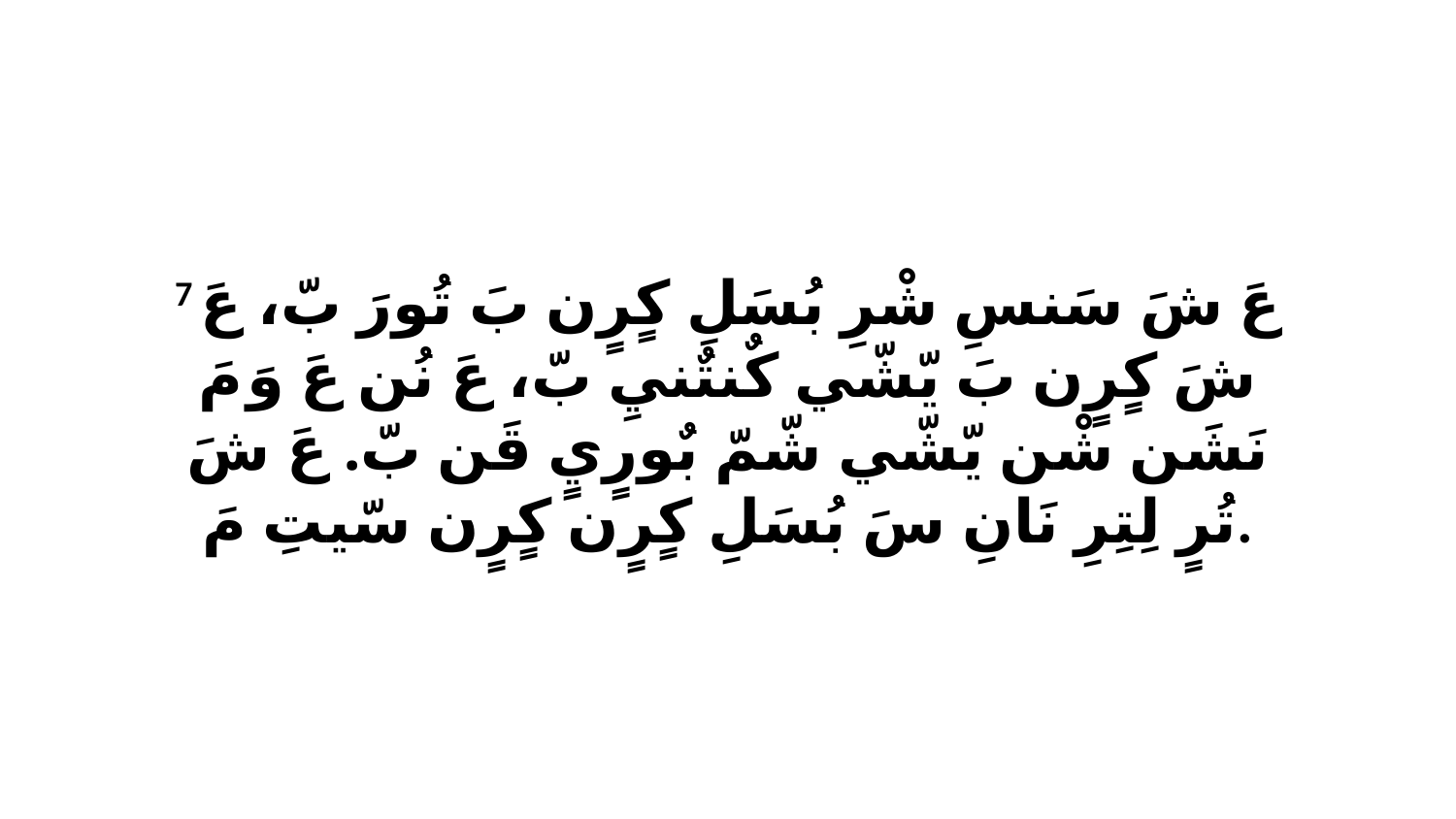

7 عَ شَ سَنسِ شْرِ بُسَلِ كٍرٍن بَ تُورَ بّ، عَ شَ كٍرٍن بَ يّشّي كٌنتٌنيِ بّ، عَ نُن عَ وَ مَ نَشَن شْن يّشّي شّمّ بٌورٍيٍ قَن بّ. عَ شَ تُرٍ لِتِرِ نَانِ سَ بُسَلِ كٍرٍن كٍرٍن سّيتِ مَ.